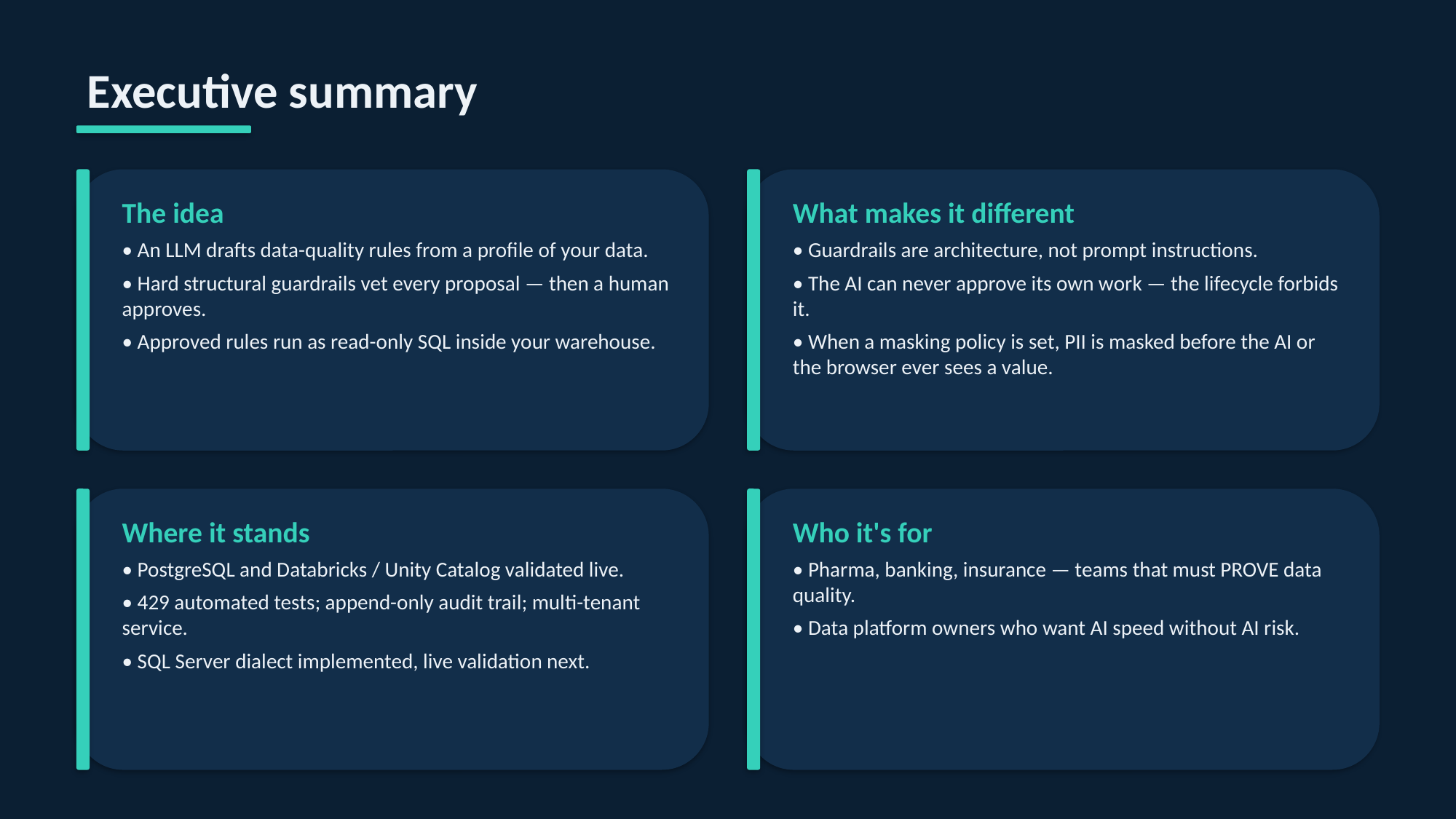

Executive summary

The idea
• An LLM drafts data-quality rules from a profile of your data.
• Hard structural guardrails vet every proposal — then a human approves.
• Approved rules run as read-only SQL inside your warehouse.
What makes it different
• Guardrails are architecture, not prompt instructions.
• The AI can never approve its own work — the lifecycle forbids it.
• When a masking policy is set, PII is masked before the AI or the browser ever sees a value.

Where it stands
• PostgreSQL and Databricks / Unity Catalog validated live.
• 429 automated tests; append-only audit trail; multi-tenant service.
• SQL Server dialect implemented, live validation next.
Who it's for
• Pharma, banking, insurance — teams that must PROVE data quality.
• Data platform owners who want AI speed without AI risk.